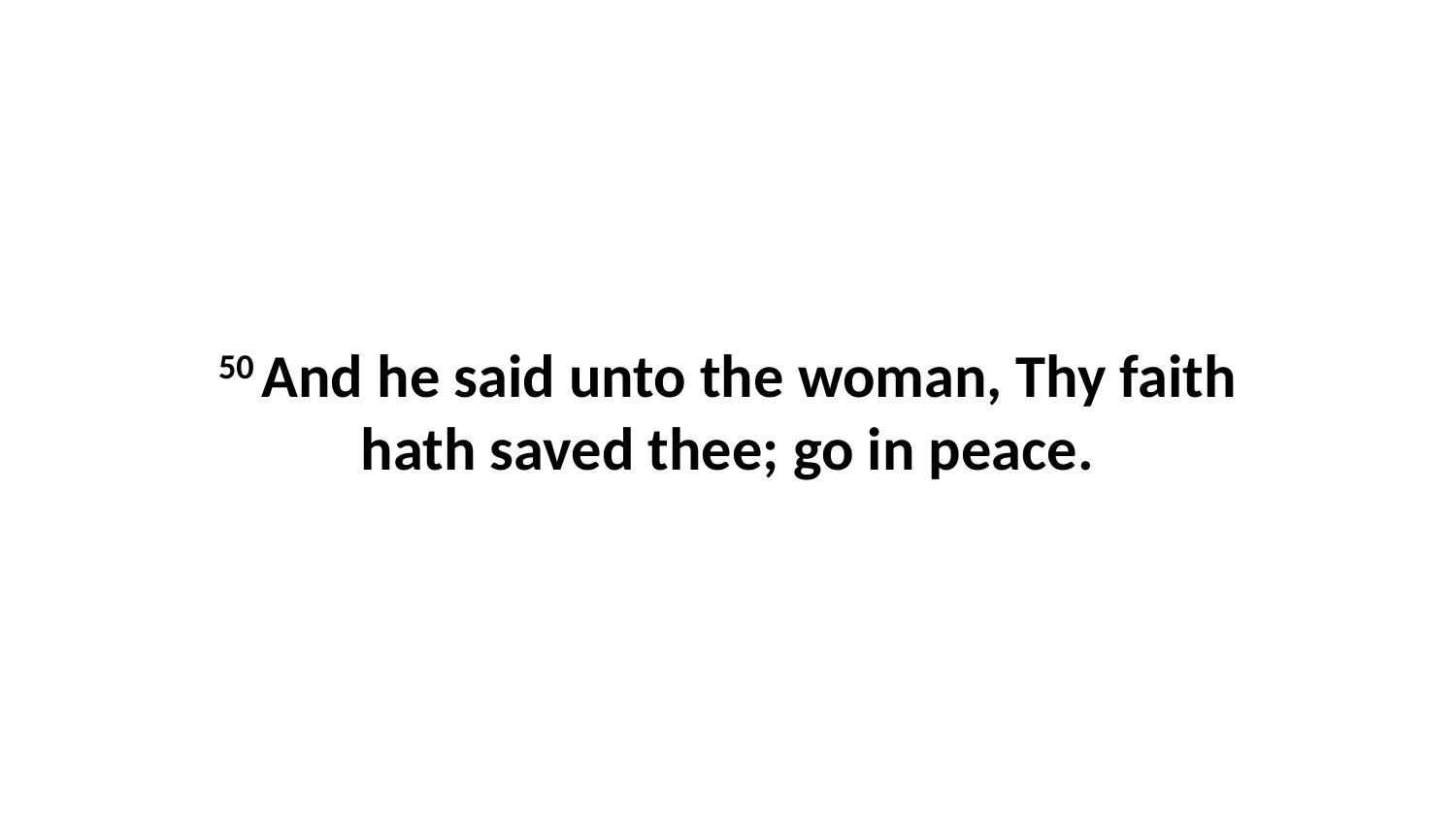

50 And he said unto the woman, Thy faith hath saved thee; go in peace.